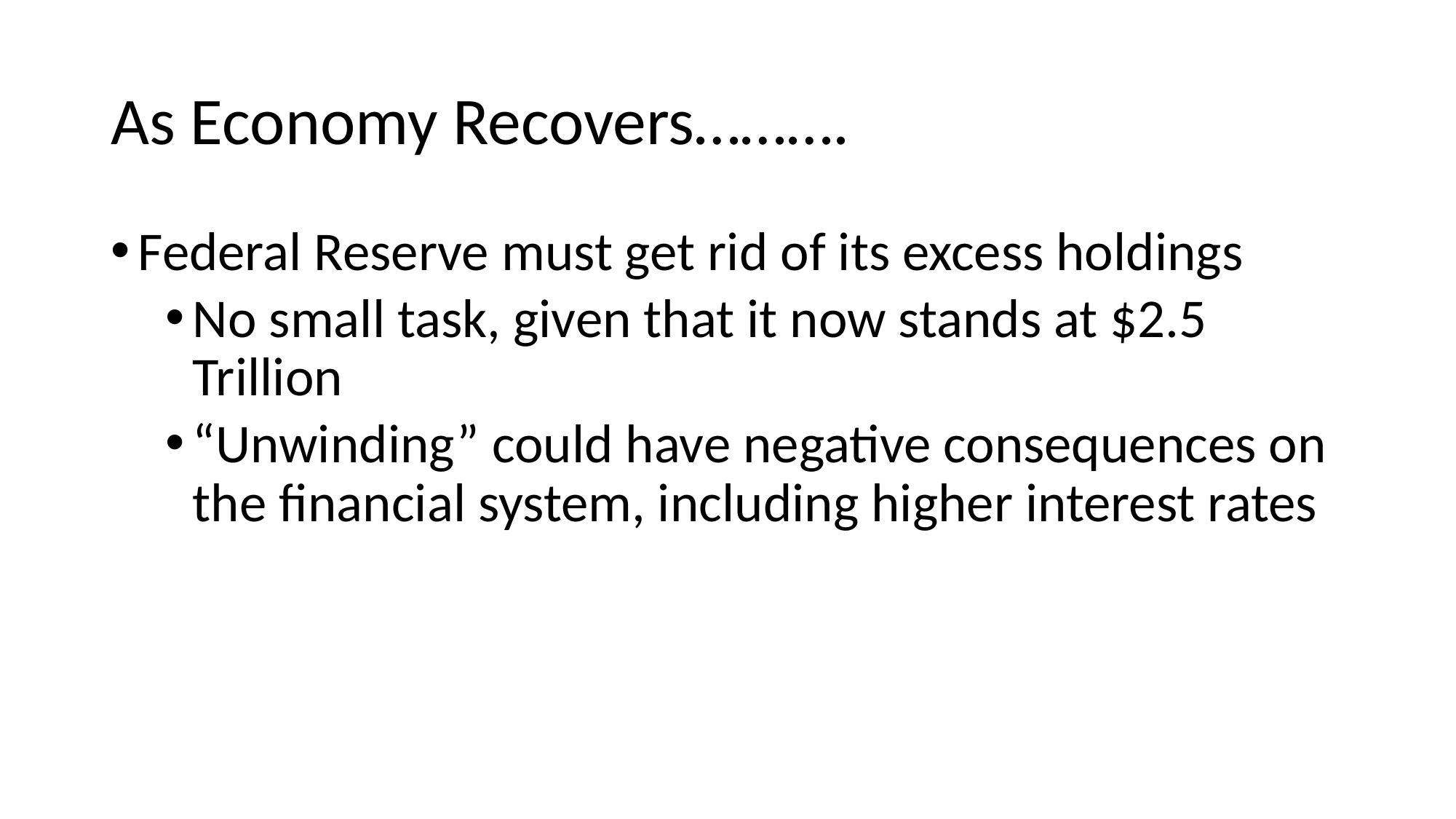

# As Economy Recovers……….
Federal Reserve must get rid of its excess holdings
No small task, given that it now stands at $2.5 Trillion
“Unwinding” could have negative consequences on the financial system, including higher interest rates